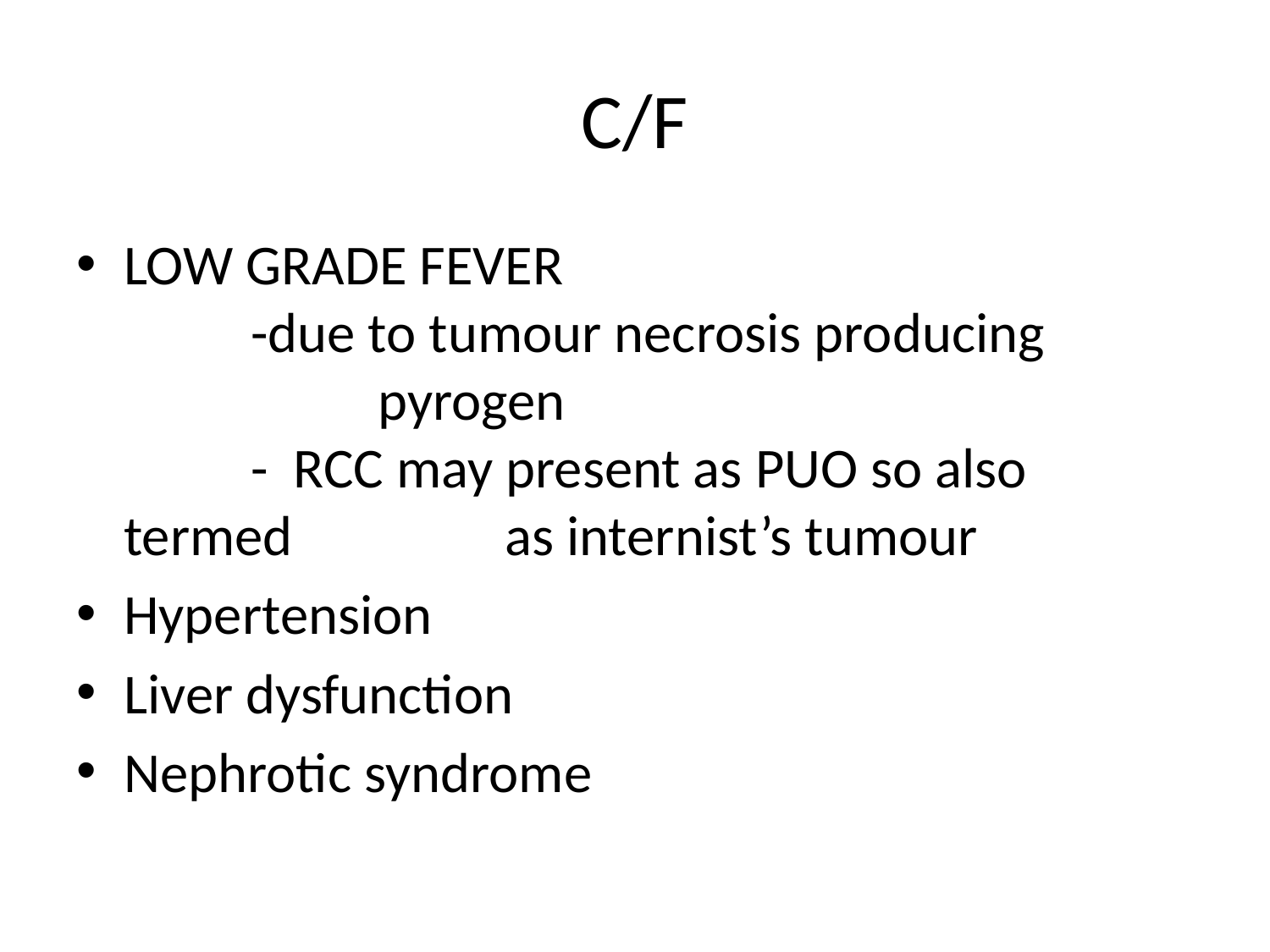

# C/F
LOW GRADE FEVER						-due to tumour necrosis producing 			pyrogen						-  RCC may present as PUO so also termed 		as internist’s tumour
Hypertension
Liver dysfunction
Nephrotic syndrome